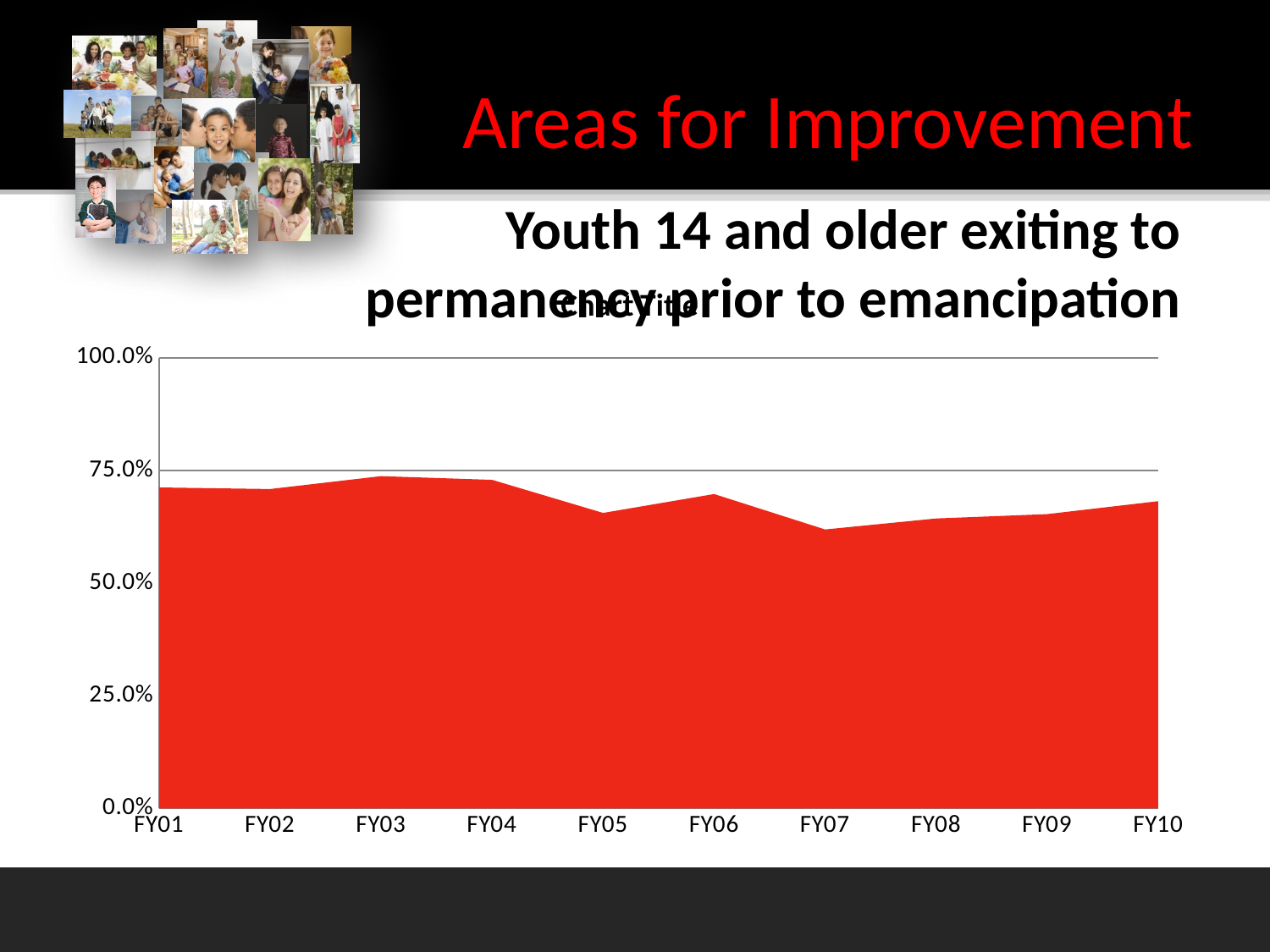

# Areas for Improvement
Youth 14 and older exiting to
permanency prior to emancipation

### Chart:

| Category |  |
|---|---|
| FY01 | 0.7126050420168075 |
| FY02 | 0.7090592334494786 |
| FY03 | 0.7377049180327873 |
| FY04 | 0.7294520547945207 |
| FY05 | 0.6560934891485819 |
| FY06 | 0.6980108499095845 |
| FY07 | 0.6193078324225875 |
| FY08 | 0.6437908496732034 |
| FY09 | 0.653399668325042 |
| FY10 | 0.6821705426356589 |